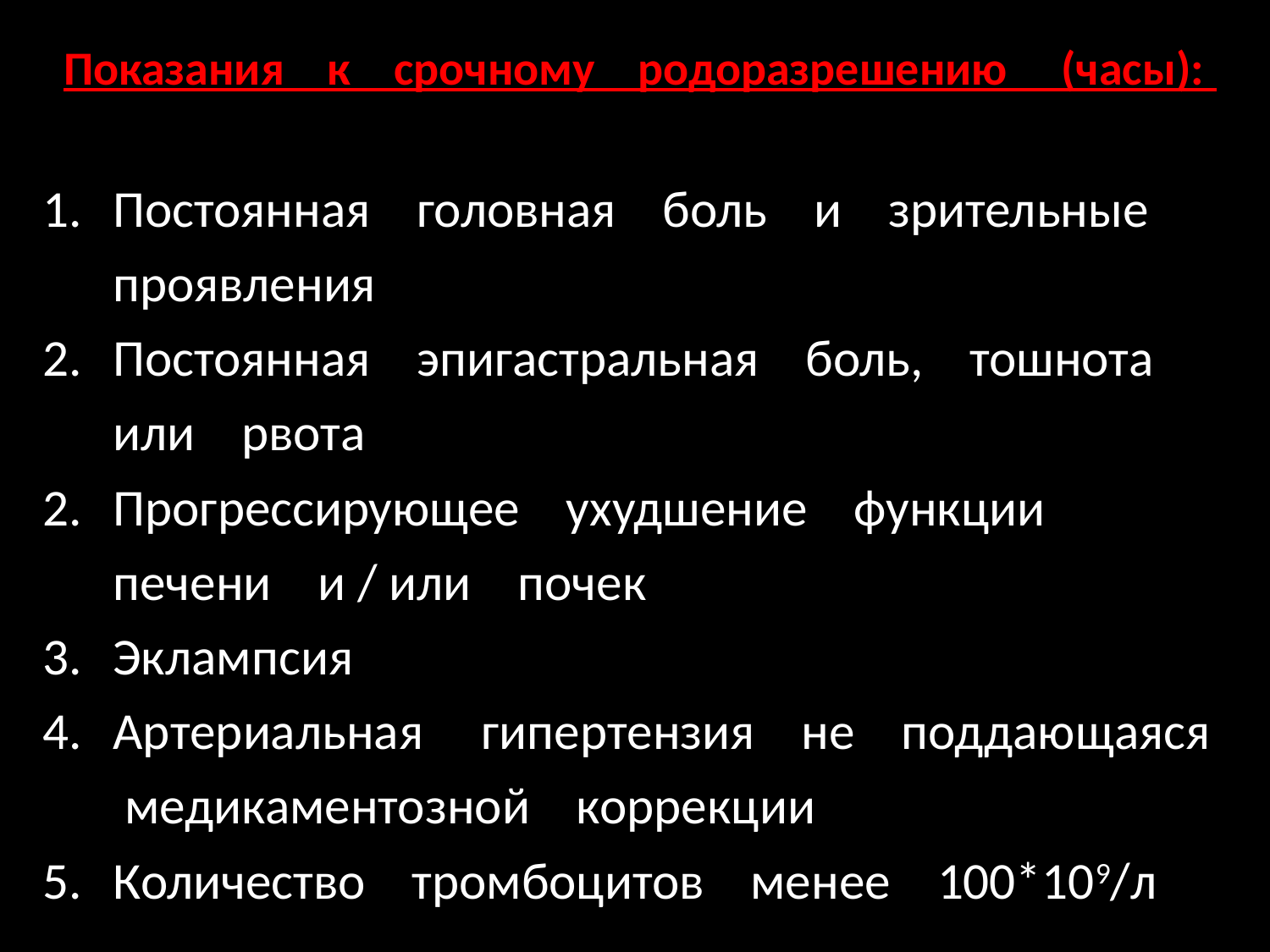

Показания    к    срочному    родоразрешению     (часы):

Постоянная    головная    боль    и    зрительные    проявления
Постоянная    эпигастральная    боль,    тошнота    или    рвота
Прогрессирующее    ухудшение    функции    печени    и / или    почек
Эклампсия
Артериальная     гипертензия    не    поддающаяся    медикаментозной    коррекции
Количество    тромбоцитов    менее    100*109/л